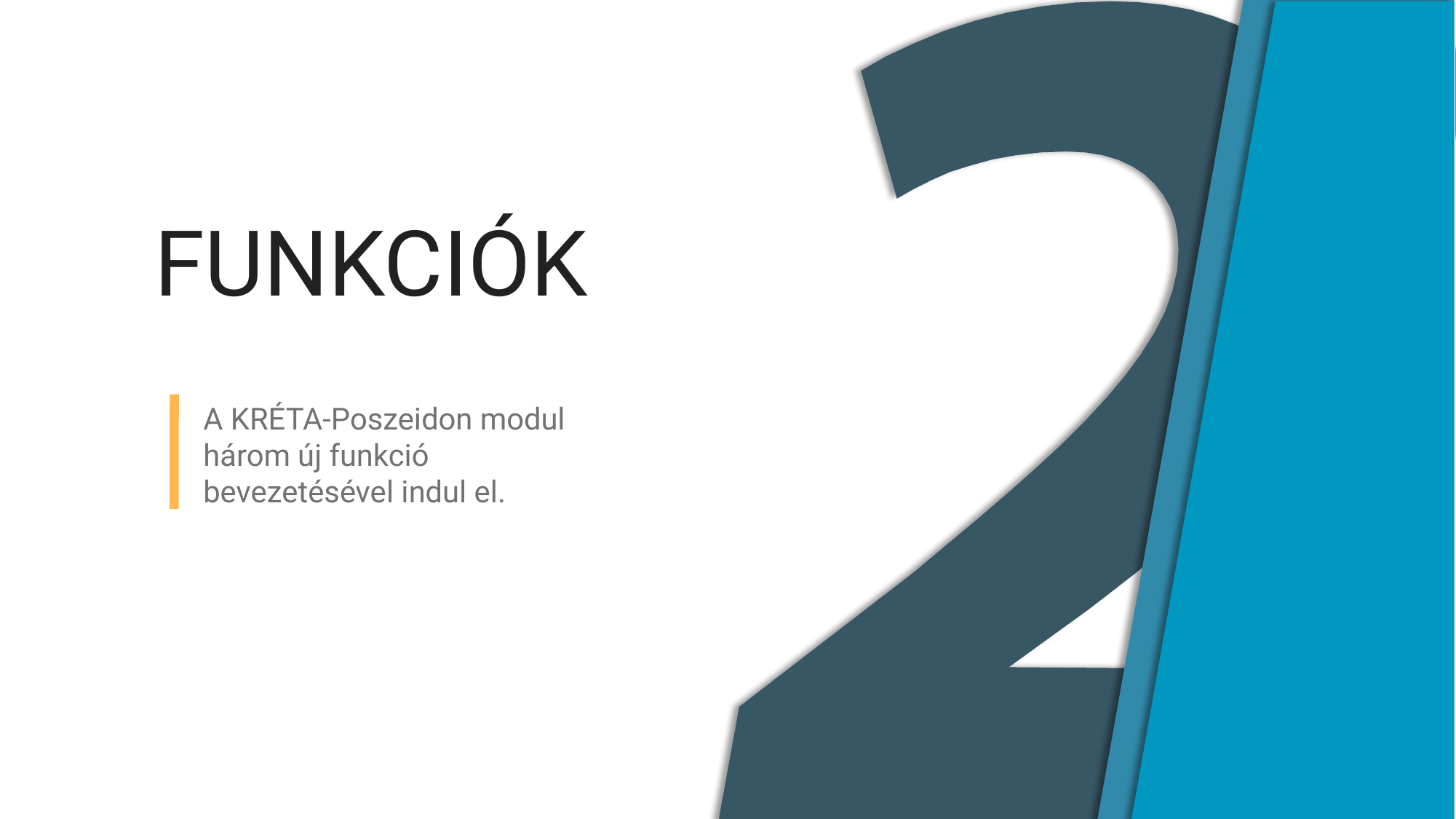

FUNKCIÓK
A KRÉTA-Poszeidon modul három új funkció bevezetésével indul el.